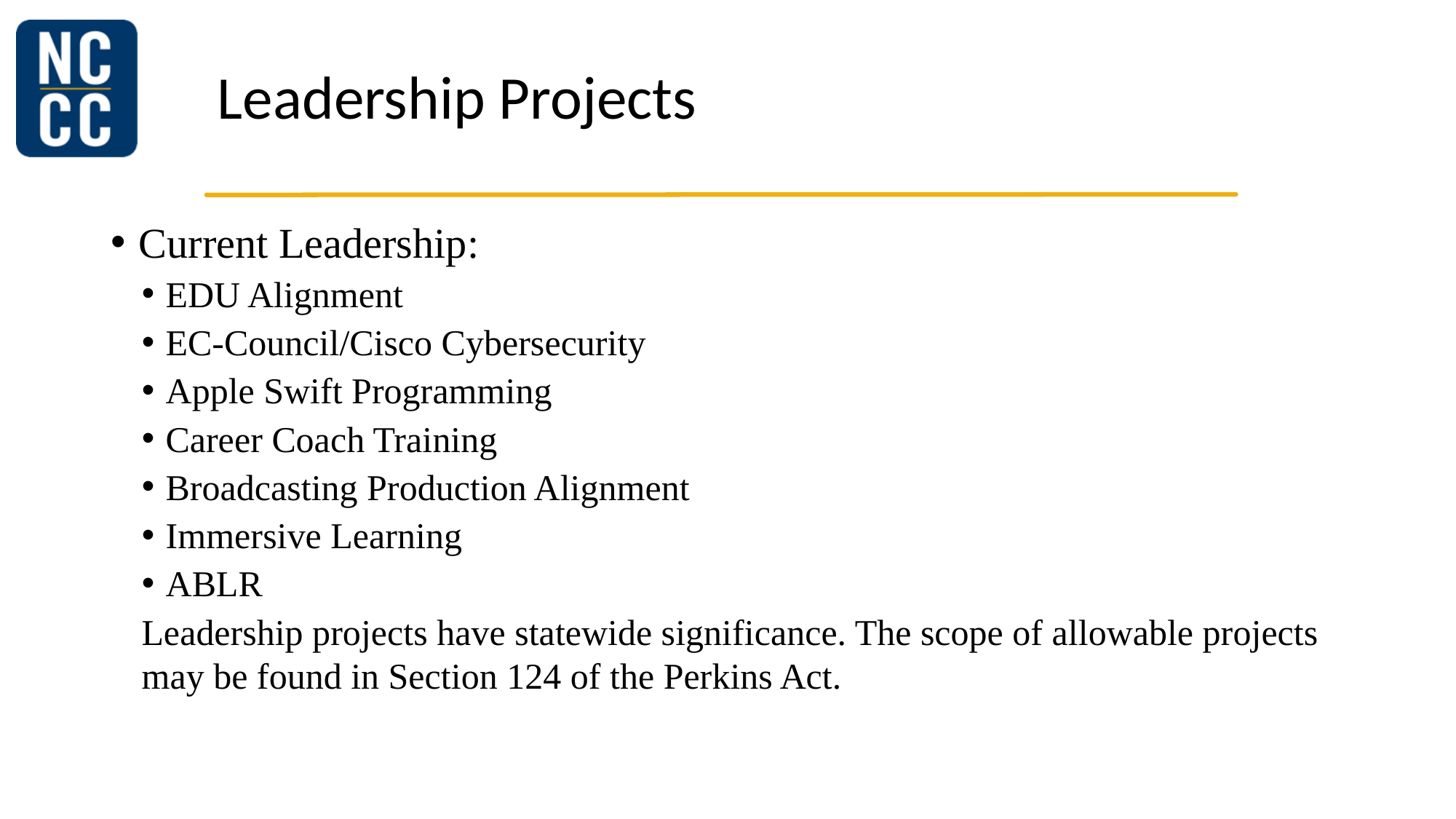

# Leadership Projects
Current Leadership:
EDU Alignment
EC-Council/Cisco Cybersecurity
Apple Swift Programming
Career Coach Training
Broadcasting Production Alignment
Immersive Learning
ABLR
Leadership projects have statewide significance. The scope of allowable projects may be found in Section 124 of the Perkins Act.